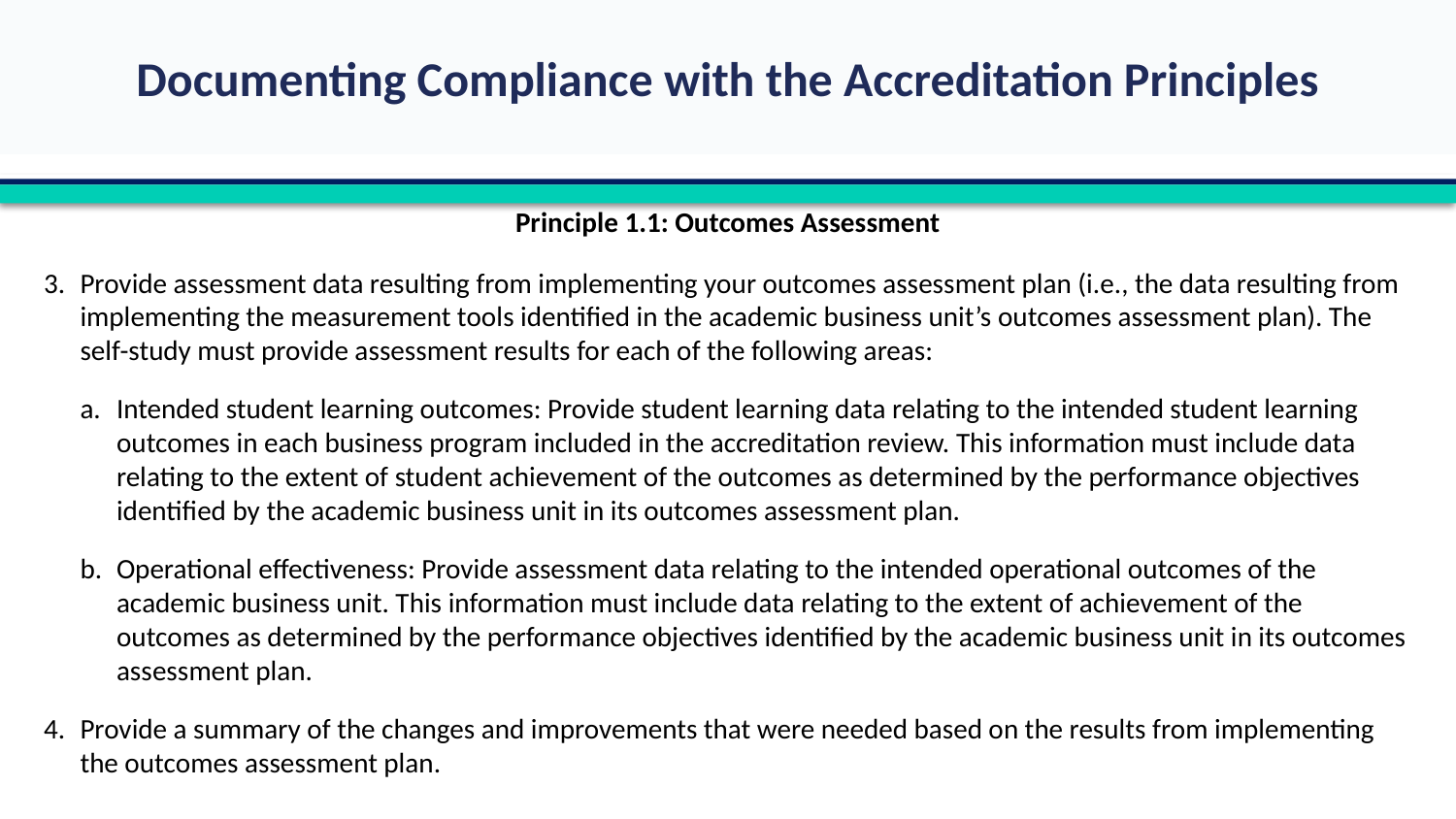

Principle 1.1: Outcomes Assessment

Provide assessment data resulting from implementing your outcomes assessment plan (i.e., the data resulting from implementing the measurement tools identified in the academic business unit’s outcomes assessment plan). The self-study must provide assessment results for each of the following areas:
Intended student learning outcomes: Provide student learning data relating to the intended student learning outcomes in each business program included in the accreditation review. This information must include data relating to the extent of student achievement of the outcomes as determined by the performance objectives identified by the academic business unit in its outcomes assessment plan.
Operational effectiveness: Provide assessment data relating to the intended operational outcomes of the academic business unit. This information must include data relating to the extent of achievement of the outcomes as determined by the performance objectives identified by the academic business unit in its outcomes assessment plan.
Provide a summary of the changes and improvements that were needed based on the results from implementing the outcomes assessment plan.